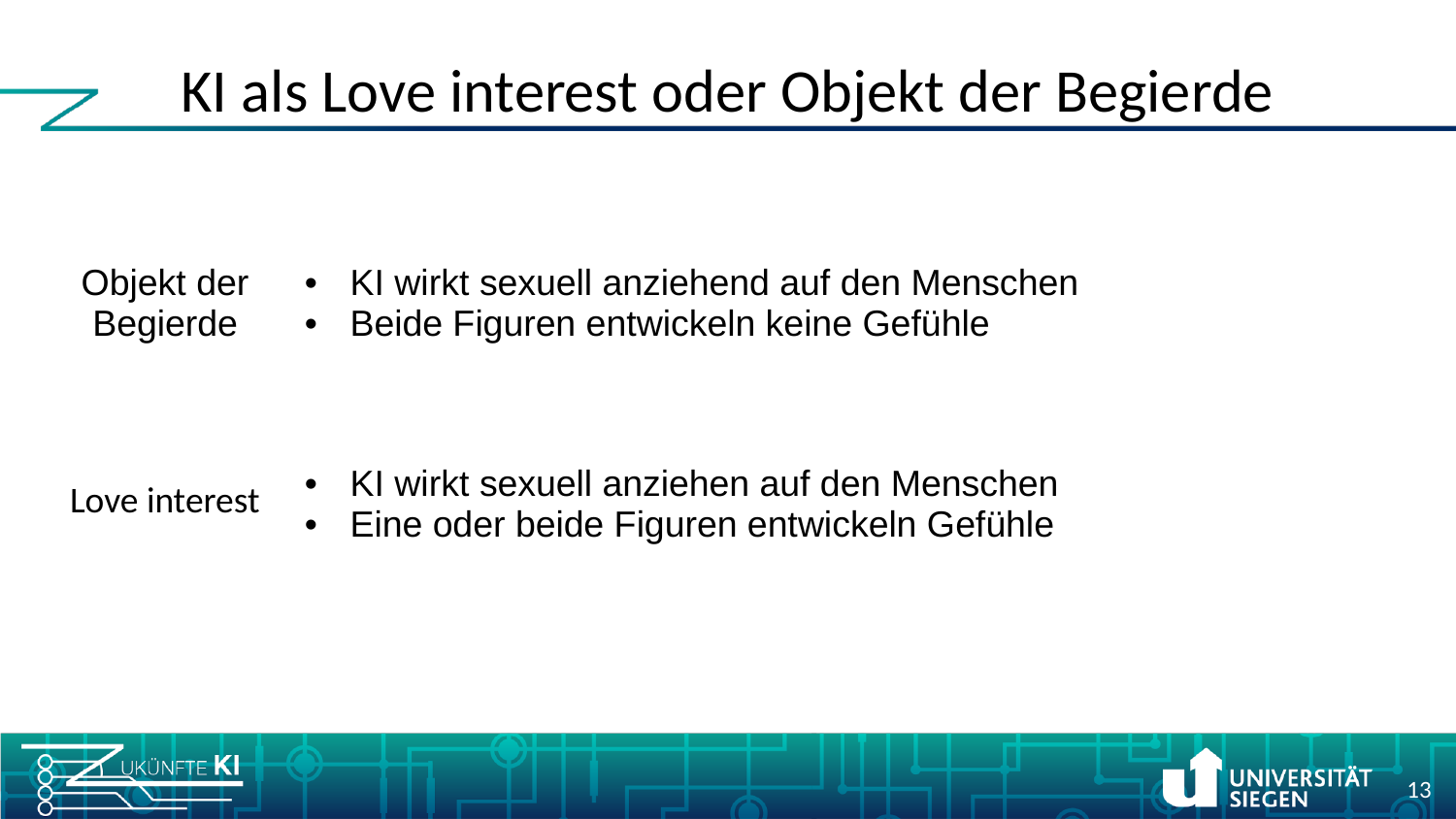

# KI als Love interest oder Objekt der Begierde
| Objekt der Begierde | KI wirkt sexuell anziehend auf den Menschen Beide Figuren entwickeln keine Gefühle |
| --- | --- |
| Love interest | KI wirkt sexuell anziehen auf den Menschen Eine oder beide Figuren entwickeln Gefühle |
13